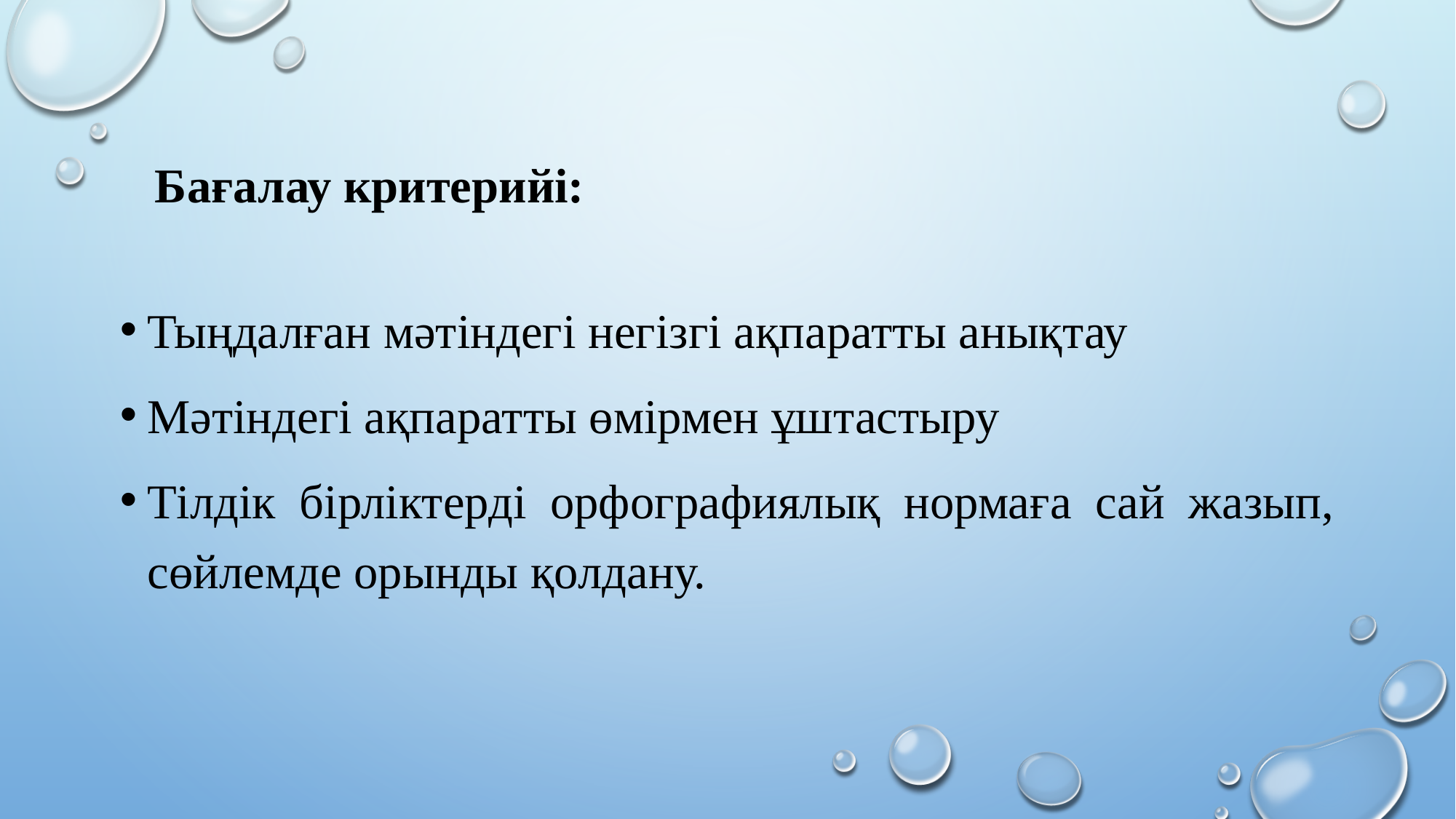

# Бағалау критерийі:
Тыңдалған мәтіндегі негізгі ақпаратты анықтау
Мәтіндегі ақпаратты өмірмен ұштастыру
Тілдік бірліктерді орфографиялық нормаға сай жазып, сөйлемде орынды қолдану.